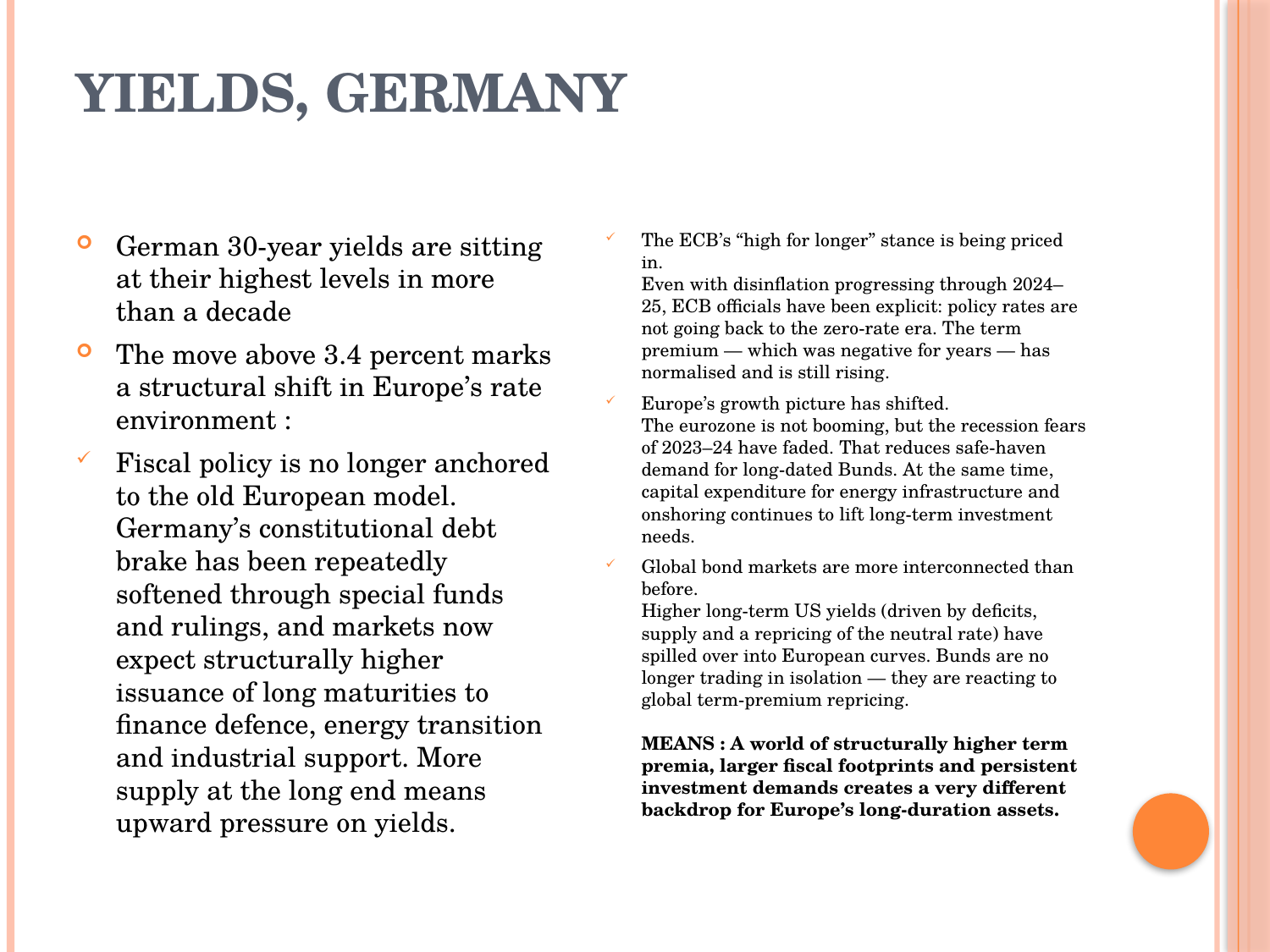

# Yields, Germany
German 30-year yields are sitting at their highest levels in more than a decade
The move above 3.4 percent marks a structural shift in Europe’s rate environment :
Fiscal policy is no longer anchored to the old European model.
Germany’s constitutional debt brake has been repeatedly softened through special funds and rulings, and markets now expect structurally higher issuance of long maturities to finance defence, energy transition and industrial support. More supply at the long end means upward pressure on yields.

The ECB’s “high for longer” stance is being priced in.
Even with disinflation progressing through 2024–25, ECB officials have been explicit: policy rates are not going back to the zero-rate era. The term premium — which was negative for years — has normalised and is still rising.
Europe’s growth picture has shifted.
The eurozone is not booming, but the recession fears of 2023–24 have faded. That reduces safe-haven demand for long-dated Bunds. At the same time, capital expenditure for energy infrastructure and onshoring continues to lift long-term investment needs.
Global bond markets are more interconnected than before.
Higher long-term US yields (driven by deficits, supply and a repricing of the neutral rate) have spilled over into European curves. Bunds are no longer trading in isolation — they are reacting to global term-premium repricing.
MEANS : A world of structurally higher term premia, larger fiscal footprints and persistent investment demands creates a very different backdrop for Europe’s long-duration assets.